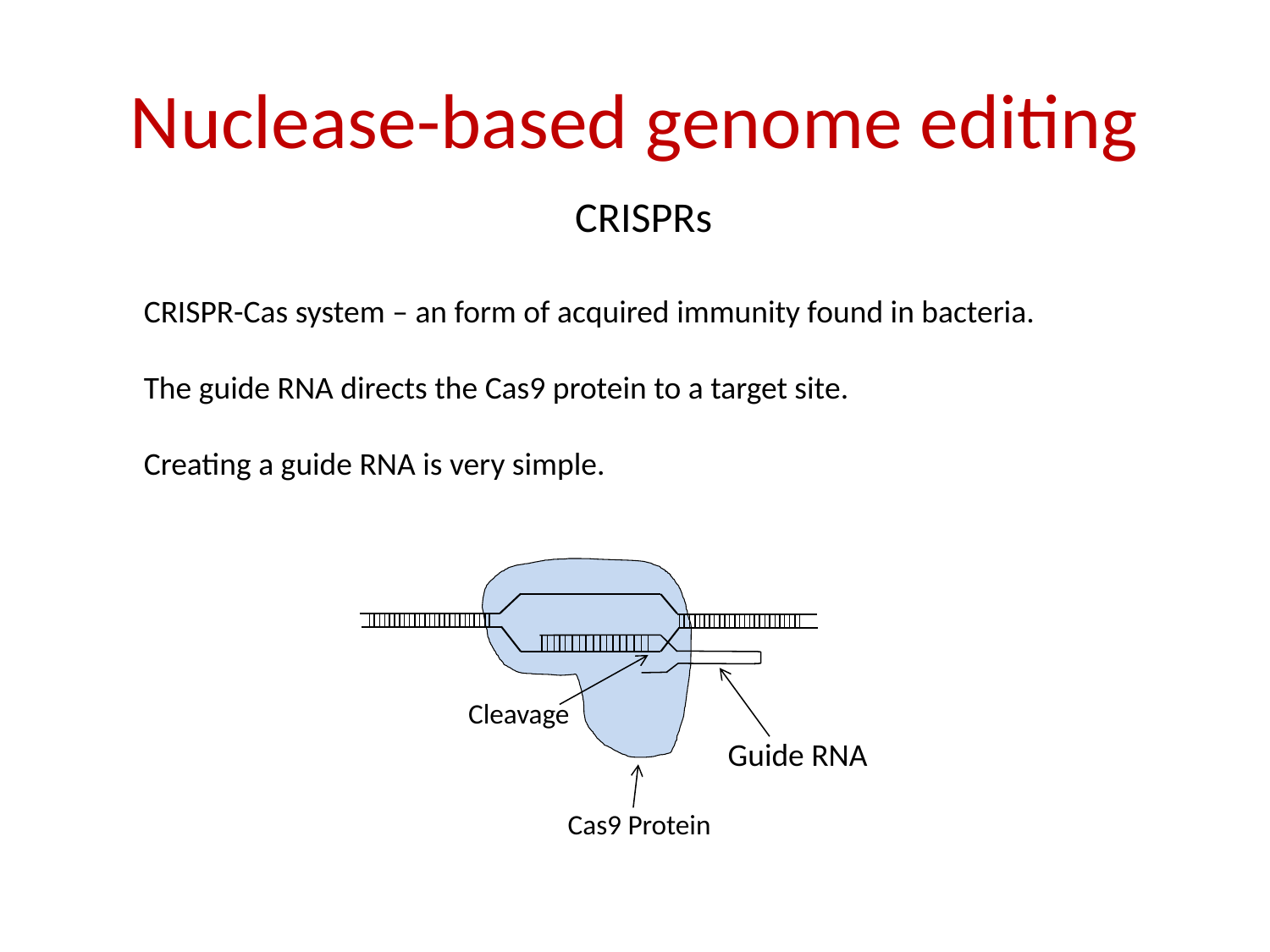

# Nuclease-based genome editing
CRISPRs
CRISPR-Cas system – an form of acquired immunity found in bacteria.

The guide RNA directs the Cas9 protein to a target site.

Creating a guide RNA is very simple.

Cleavage
Guide RNA
Cas9 Protein